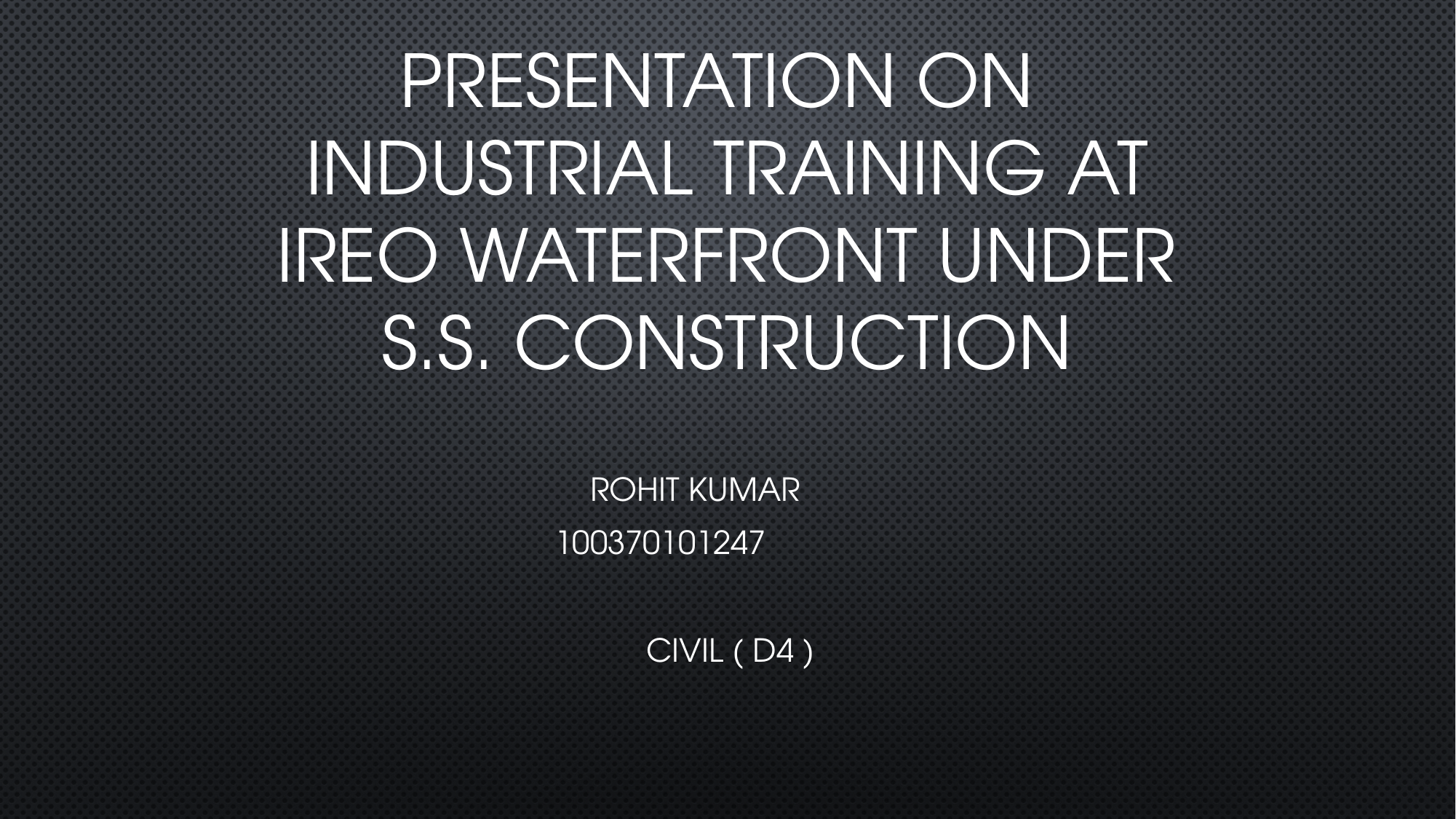

# Presentation on  Industrial Training at ireo waterfront under s.s. construction
 ROHIT KUMAR
 100370101247

 CIVIL ( D4 )